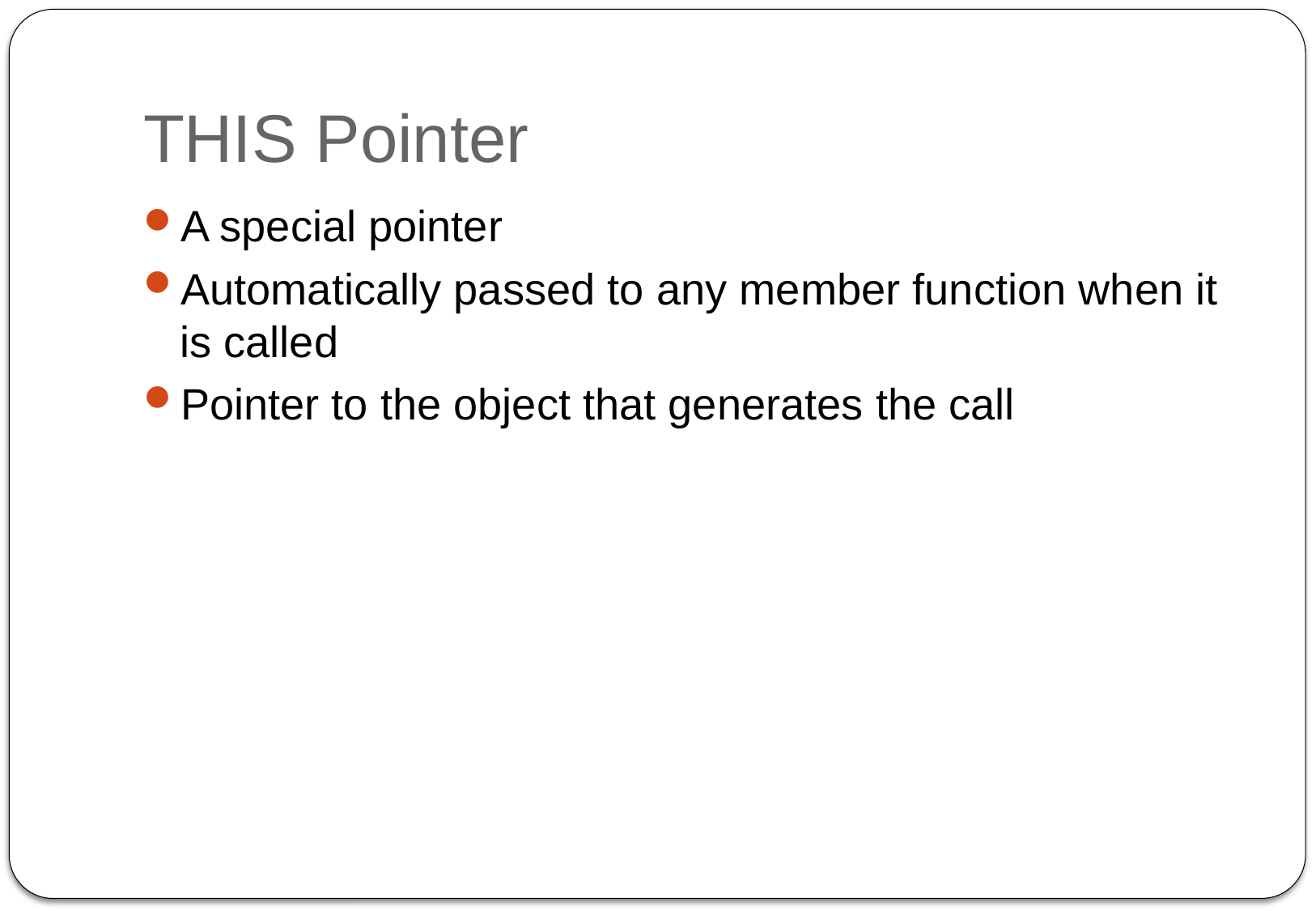

# THIS Pointer
A special pointer
Automatically passed to any member function when it is called
Pointer to the object that generates the call